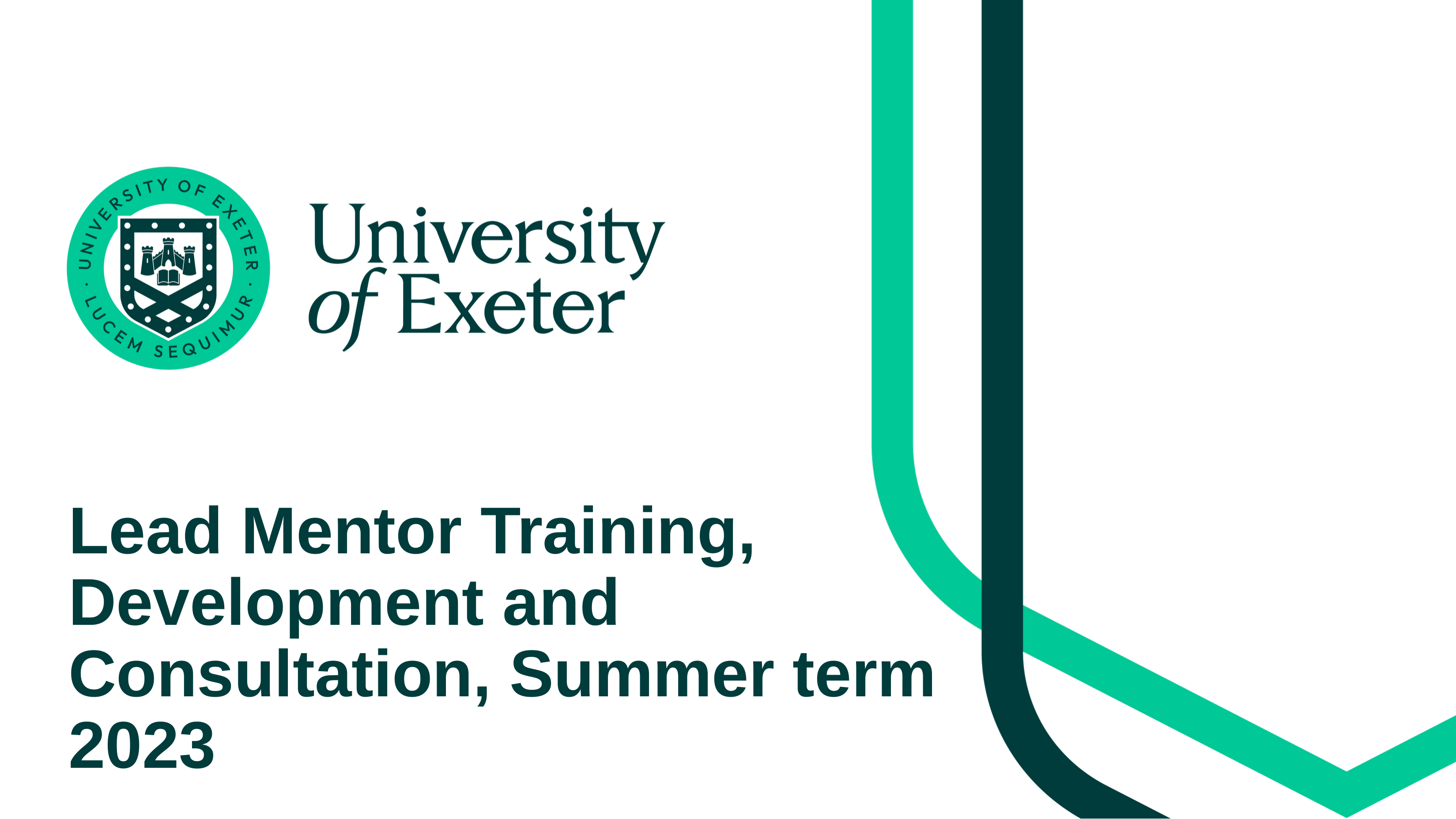

# Lead Mentor Training, Development and Consultation, Summer term 2023